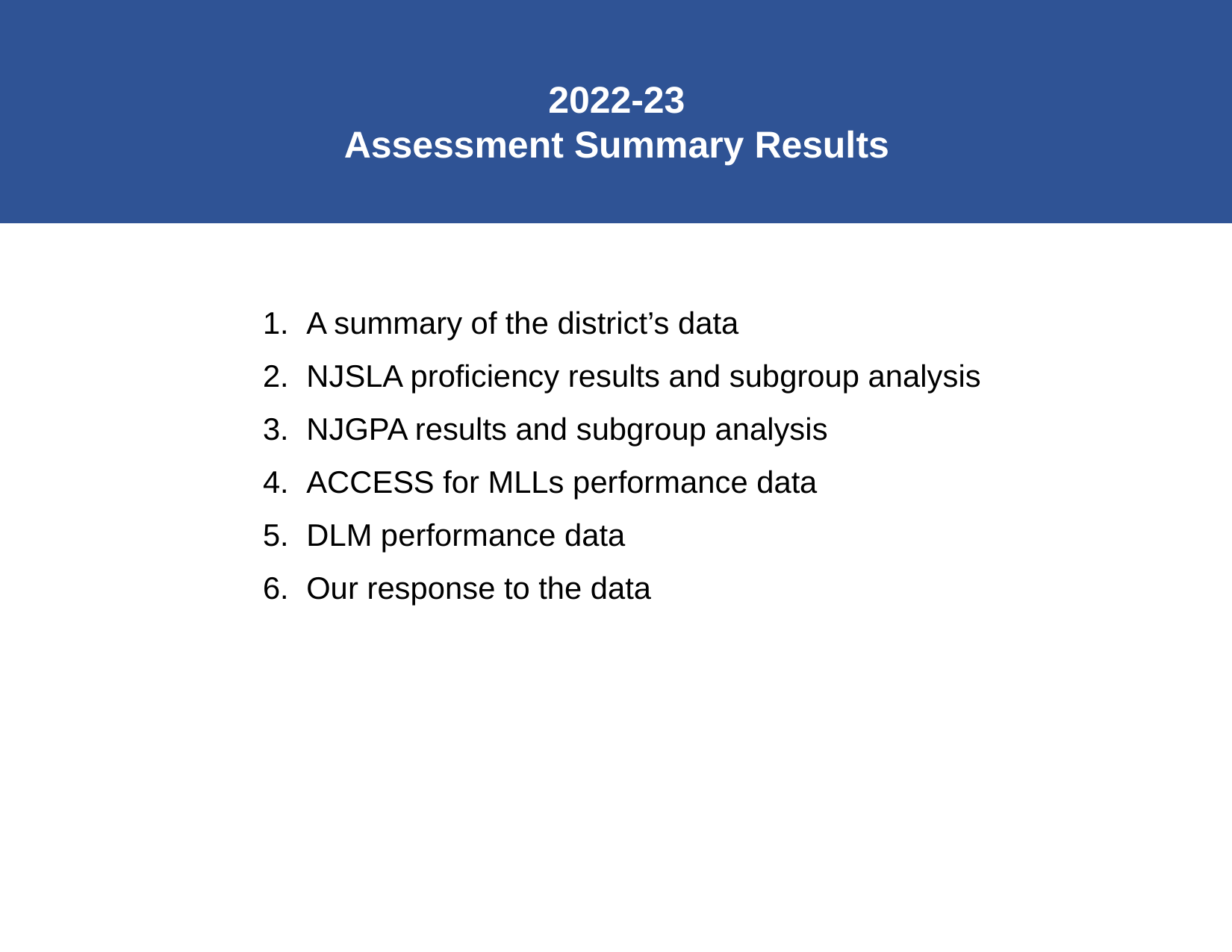

A summary of the district’s data
NJSLA proficiency results and subgroup analysis
NJGPA results and subgroup analysis
ACCESS for MLLs performance data
DLM performance data
Our response to the data

2022-23
Assessment Summary Results